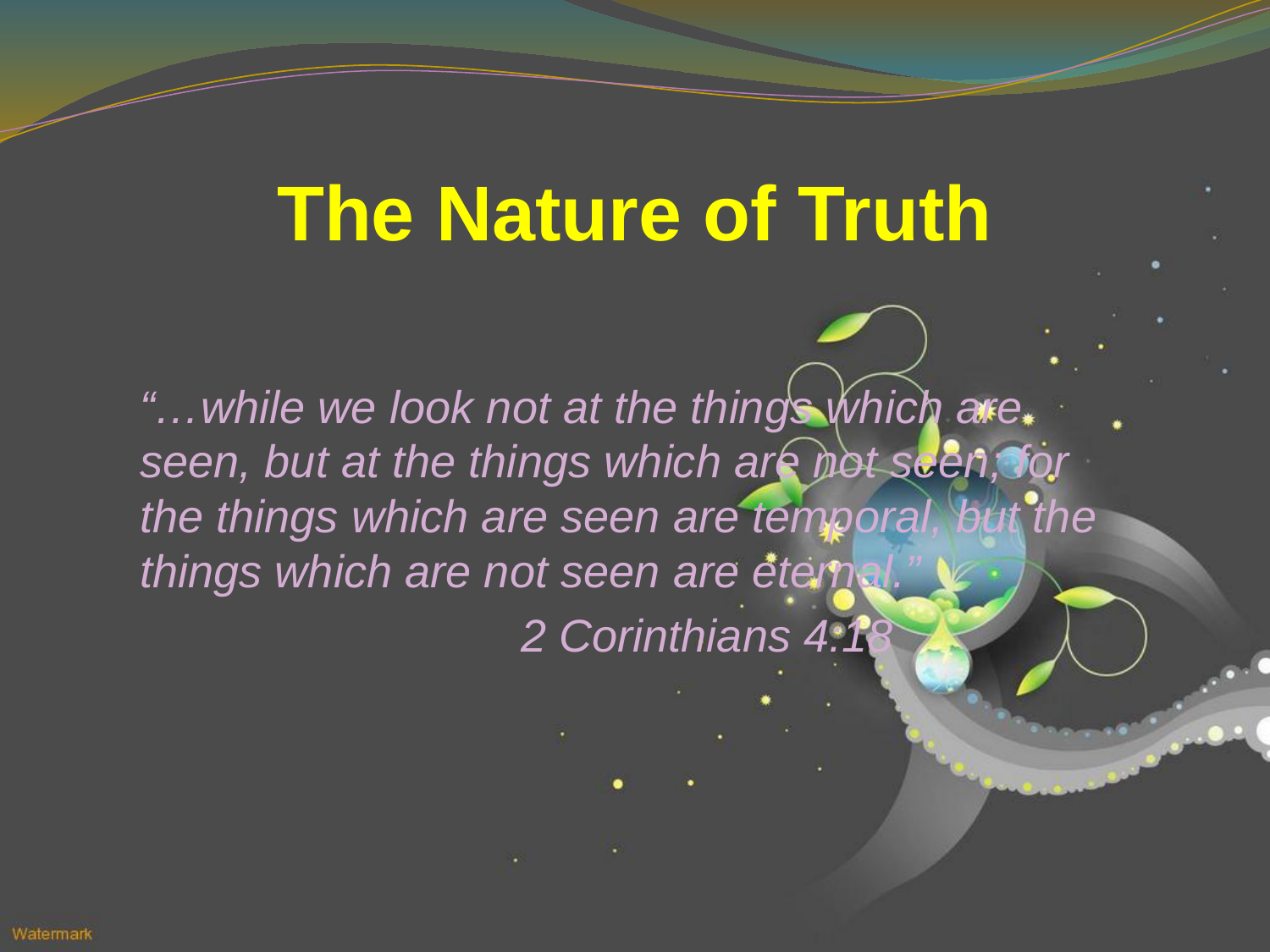

# The Nature of Truth

“…while we look not at the things which are seen, but at the things which are not seen; for the things which are seen are temporal, but the things which are not seen are eternal.”
			2 Corinthians 4:18